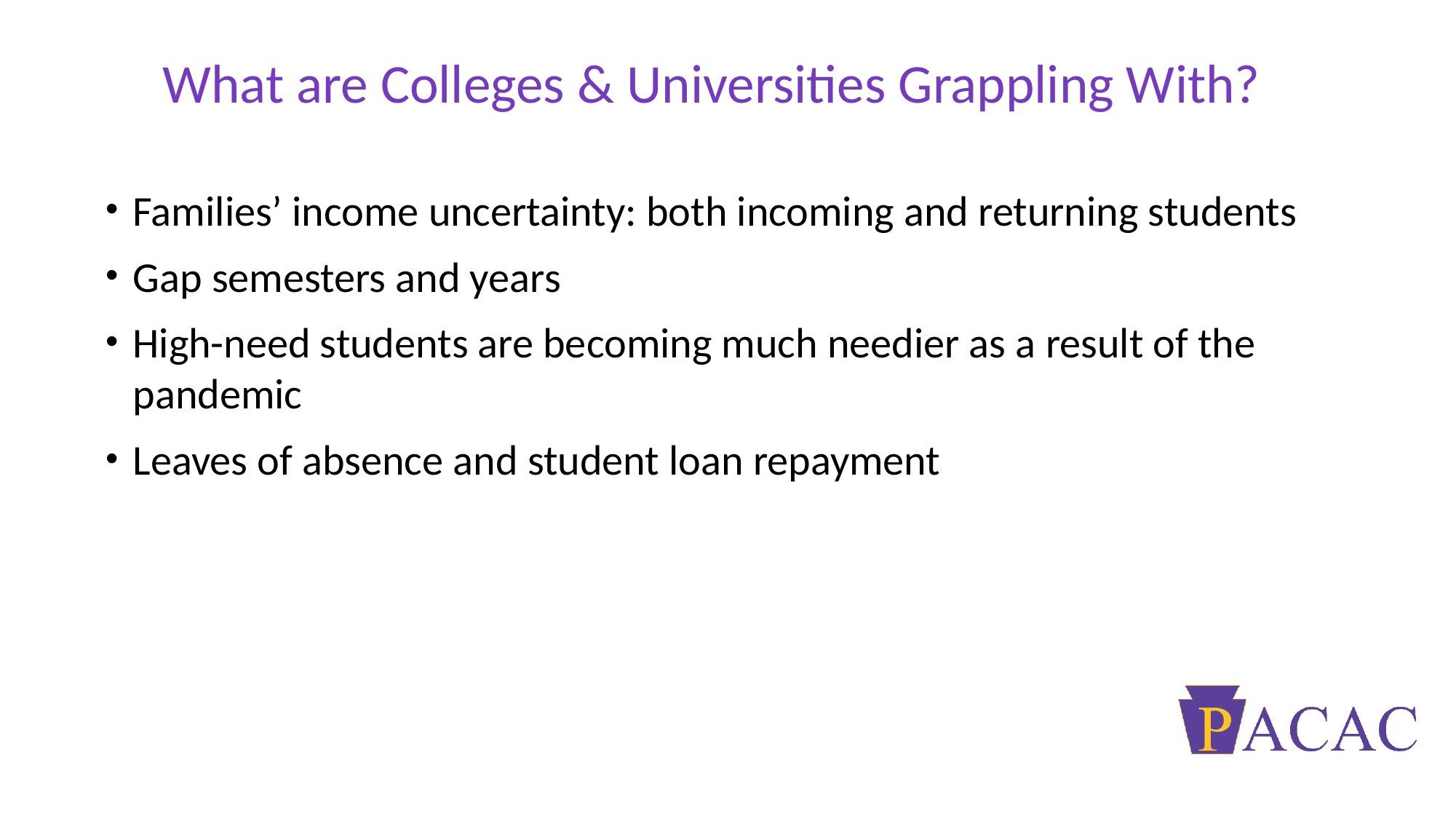

# What are Colleges & Universities Grappling With?
Families’ income uncertainty: both incoming and returning students
Gap semesters and years
High-need students are becoming much needier as a result of the pandemic
Leaves of absence and student loan repayment